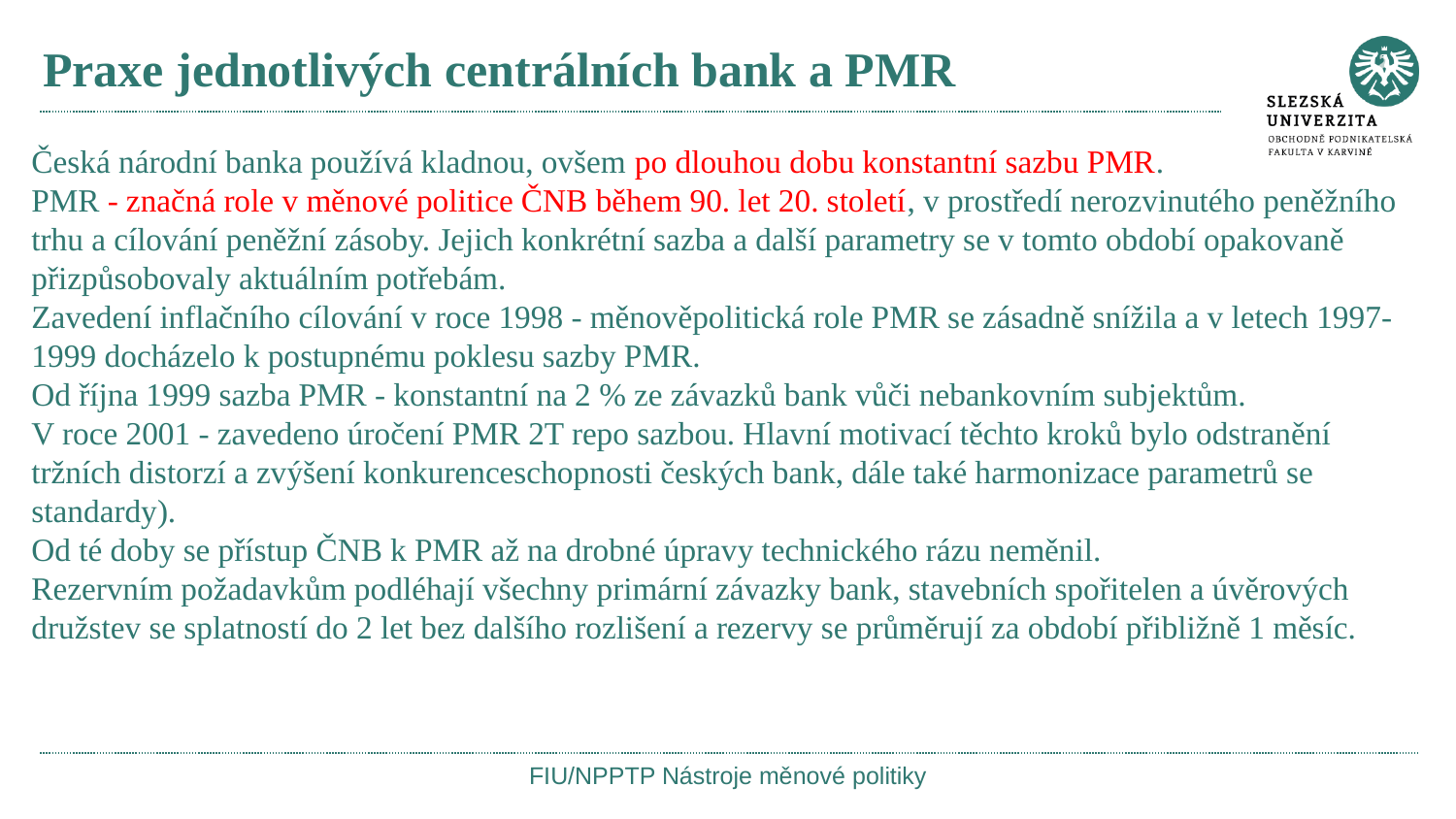

# Praxe jednotlivých centrálních bank a PMR
Česká národní banka používá kladnou, ovšem po dlouhou dobu konstantní sazbu PMR.
PMR - značná role v měnové politice ČNB během 90. let 20. století, v prostředí nerozvinutého peněžního trhu a cílování peněžní zásoby. Jejich konkrétní sazba a další parametry se v tomto období opakovaně přizpůsobovaly aktuálním potřebám.
Zavedení inflačního cílování v roce 1998 - měnověpolitická role PMR se zásadně snížila a v letech 1997-1999 docházelo k postupnému poklesu sazby PMR.
Od října 1999 sazba PMR - konstantní na 2 % ze závazků bank vůči nebankovním subjektům.
V roce 2001 - zavedeno úročení PMR 2T repo sazbou. Hlavní motivací těchto kroků bylo odstranění tržních distorzí a zvýšení konkurenceschopnosti českých bank, dále také harmonizace parametrů se standardy).
Od té doby se přístup ČNB k PMR až na drobné úpravy technického rázu neměnil.
Rezervním požadavkům podléhají všechny primární závazky bank, stavebních spořitelen a úvěrových družstev se splatností do 2 let bez dalšího rozlišení a rezervy se průměrují za období přibližně 1 měsíc.
FIU/NPPTP Nástroje měnové politiky